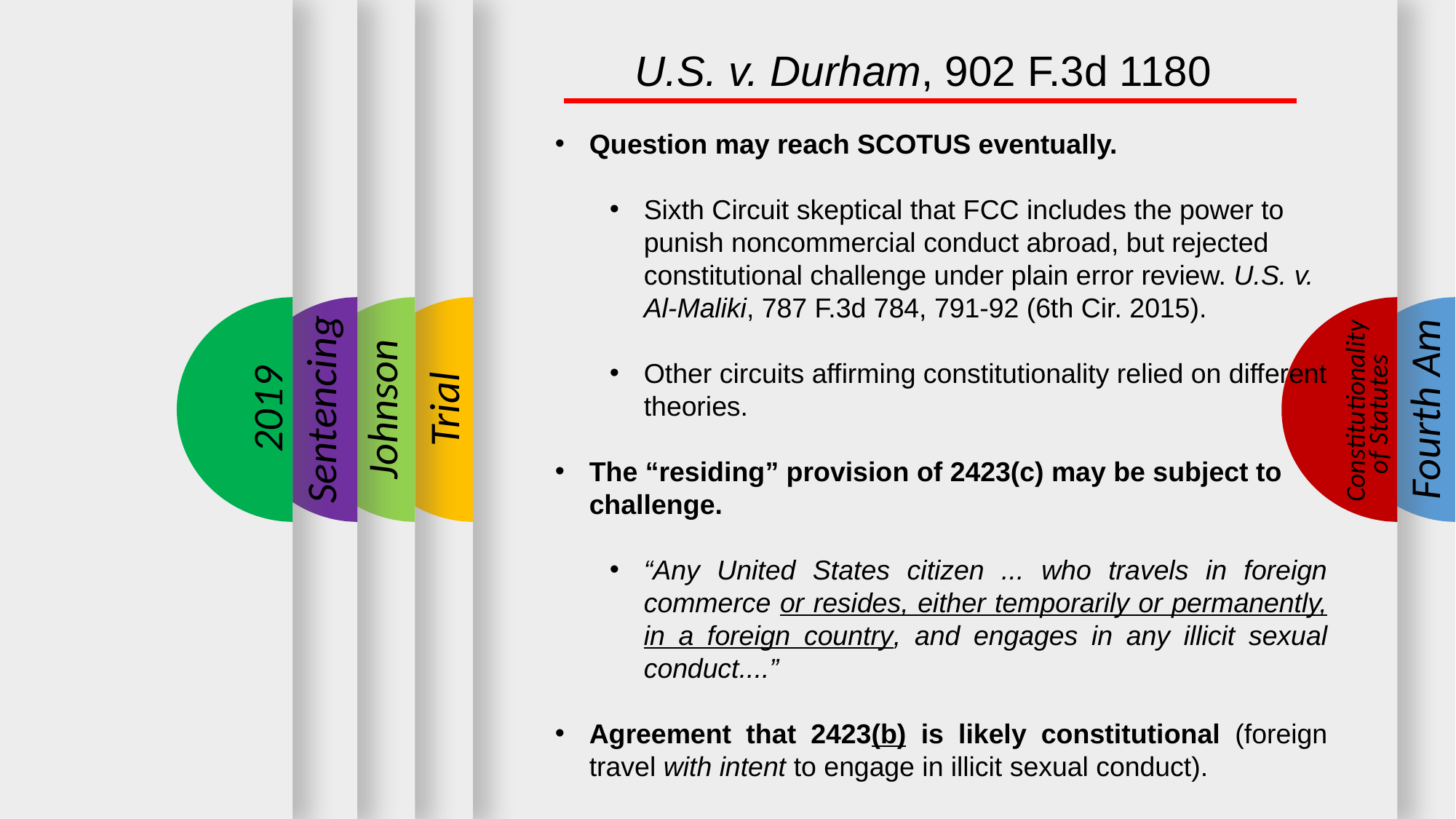

U.S. v. Durham, 902 F.3d 1180
Question may reach SCOTUS eventually.

Sixth Circuit skeptical that FCC includes the power to punish noncommercial conduct abroad, but rejected constitutional challenge under plain error review. U.S. v. Al-Maliki, 787 F.3d 784, 791-92 (6th Cir. 2015).

Other circuits affirming constitutionality relied on different theories.

The “residing” provision of 2423(c) may be subject to challenge.

“Any United States citizen ... who travels in foreign commerce or resides, either temporarily or permanently, in a foreign country, and engages in any illicit sexual conduct....”

Agreement that 2423(b) is likely constitutional (foreign travel with intent to engage in illicit sexual conduct).

2019
Sentencing
Fourth Am
Johnson
Trial
Constitutionality
of Statutes